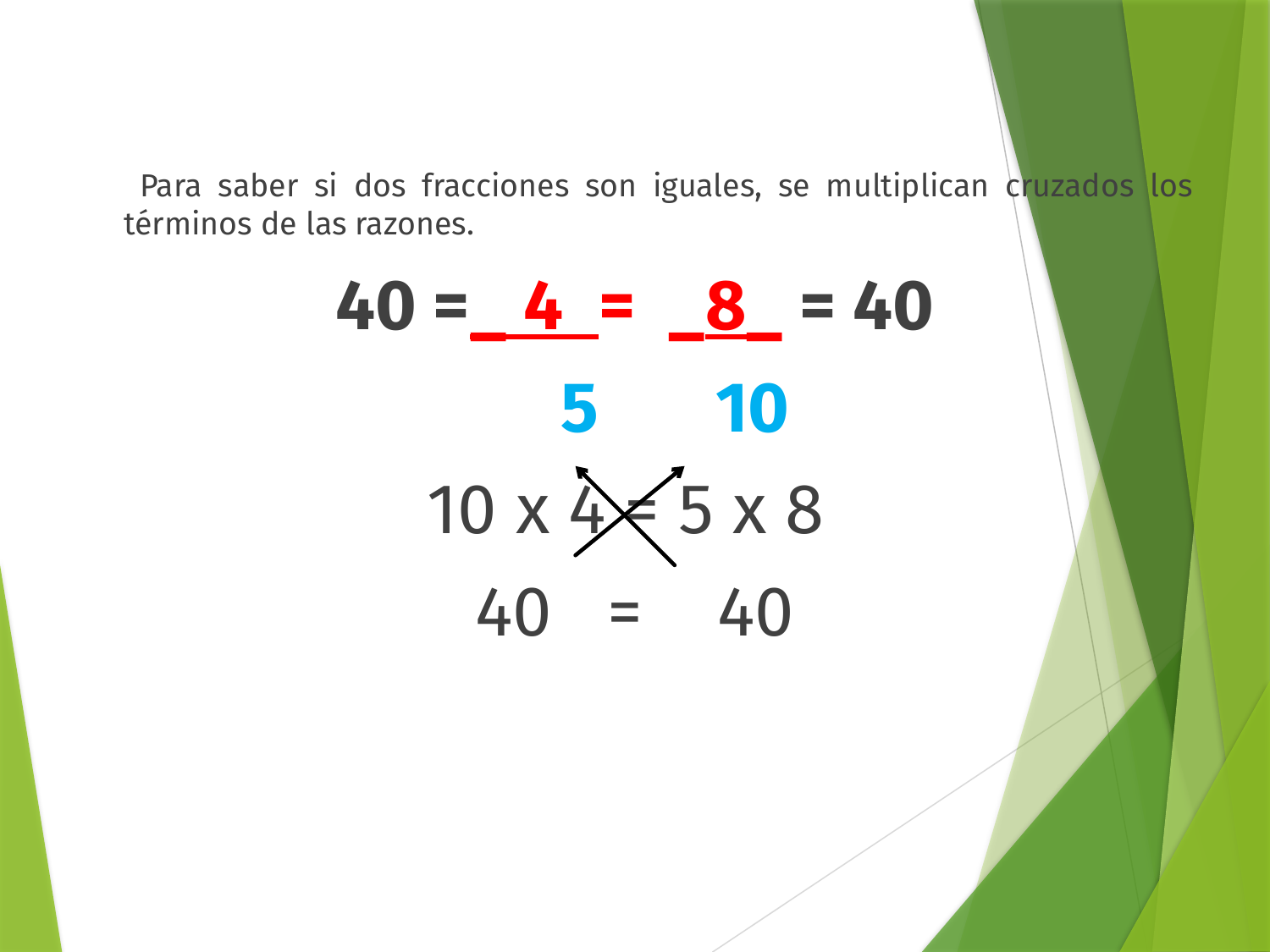

Para saber si dos fracciones son iguales, se multiplican cruzados los términos de las razones.
40 =_ 4  =  _8_ = 40
                             5       10
10 x 4 = 5 x 8
40   =    40